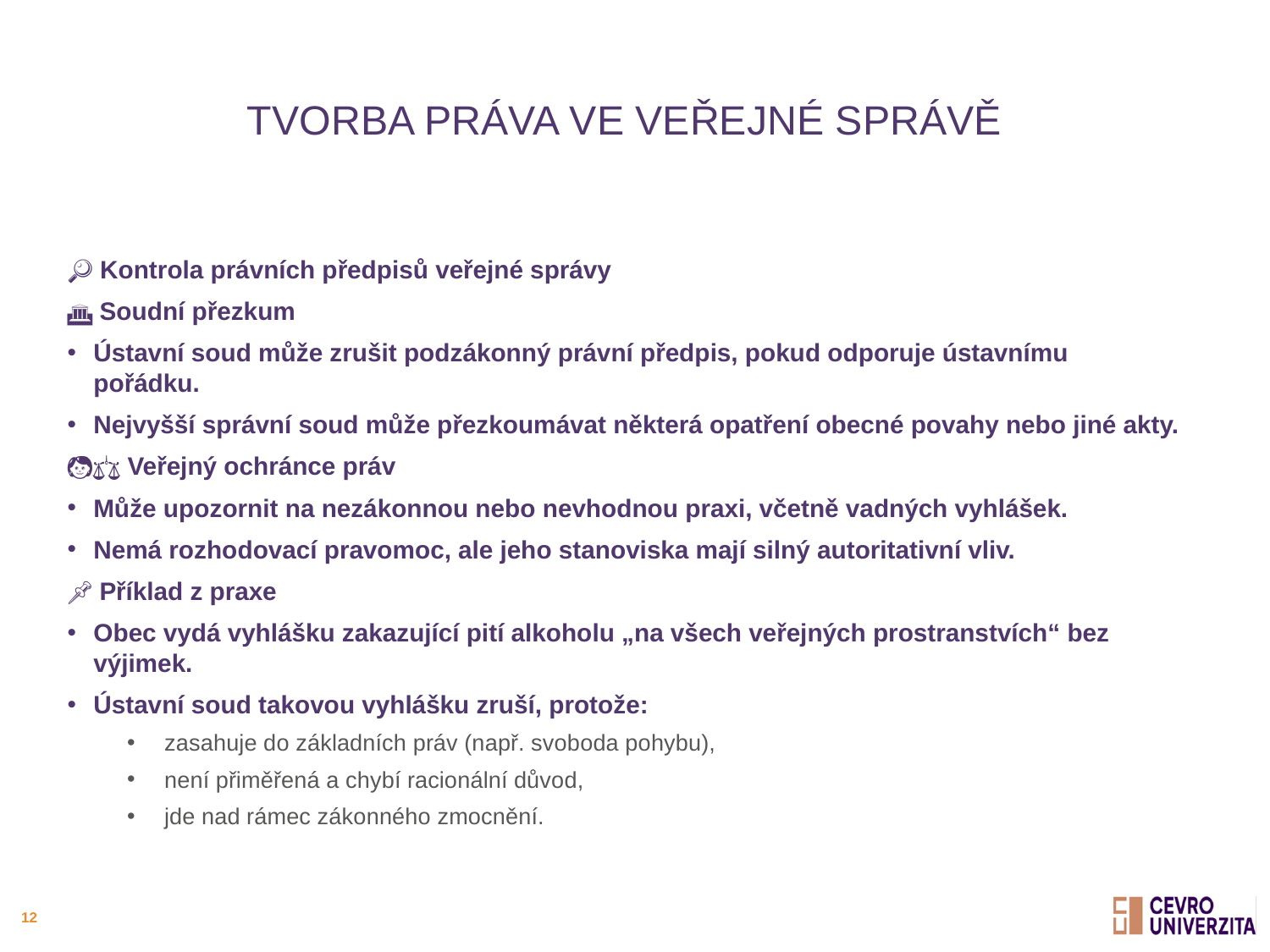

# Tvorba práva ve veřejné správě
🔎 Kontrola právních předpisů veřejné správy
🏛️ Soudní přezkum
Ústavní soud může zrušit podzákonný právní předpis, pokud odporuje ústavnímu pořádku.
Nejvyšší správní soud může přezkoumávat některá opatření obecné povahy nebo jiné akty.
👩‍⚖️ Veřejný ochránce práv
Může upozornit na nezákonnou nebo nevhodnou praxi, včetně vadných vyhlášek.
Nemá rozhodovací pravomoc, ale jeho stanoviska mají silný autoritativní vliv.
📌 Příklad z praxe
Obec vydá vyhlášku zakazující pití alkoholu „na všech veřejných prostranstvích“ bez výjimek.
Ústavní soud takovou vyhlášku zruší, protože:
zasahuje do základních práv (např. svoboda pohybu),
není přiměřená a chybí racionální důvod,
jde nad rámec zákonného zmocnění.

12